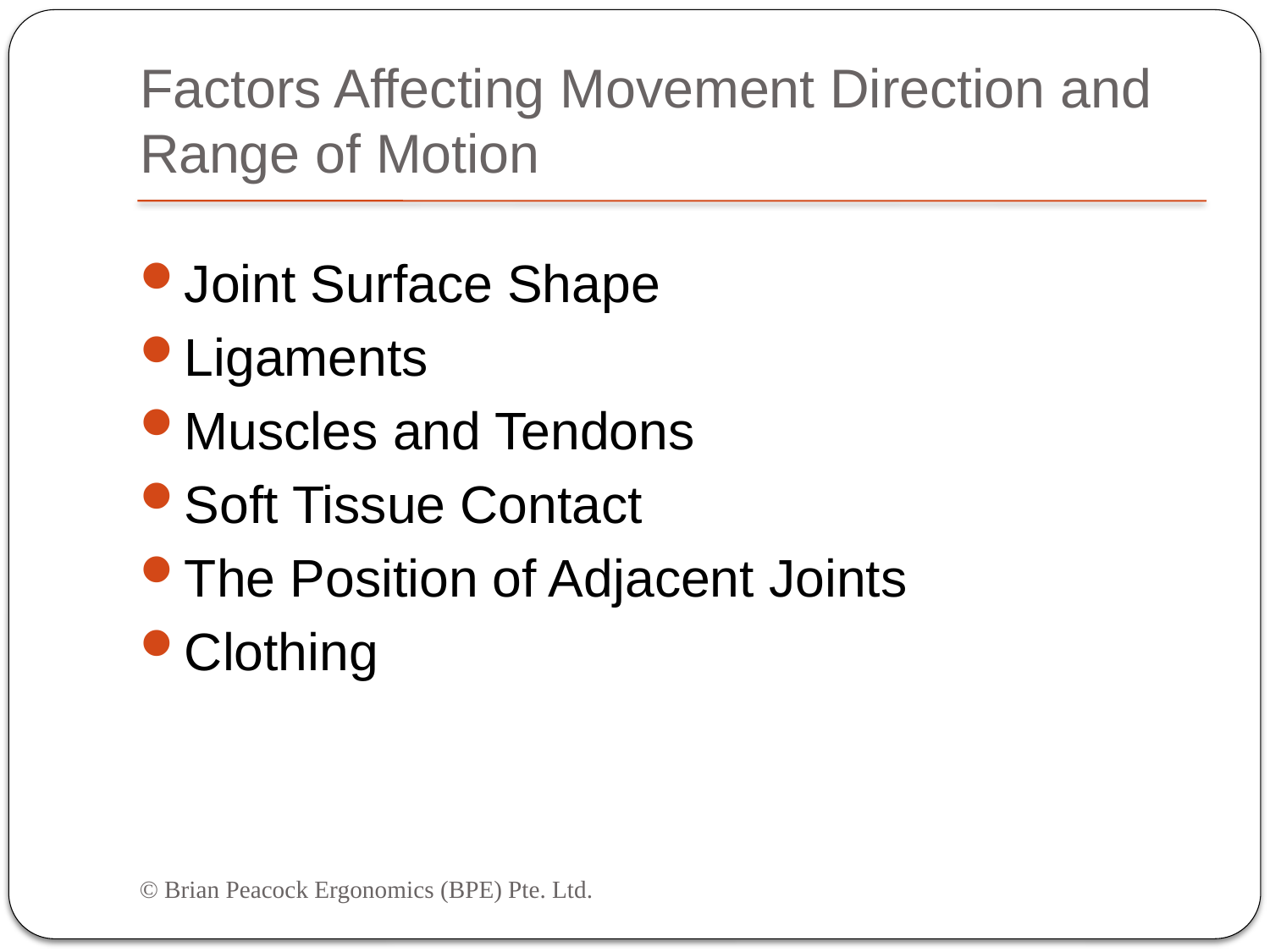

# Factors Affecting Movement Direction and Range of Motion
Joint Surface Shape
Ligaments
Muscles and Tendons
Soft Tissue Contact
The Position of Adjacent Joints
Clothing
© Brian Peacock Ergonomics (BPE) Pte. Ltd.